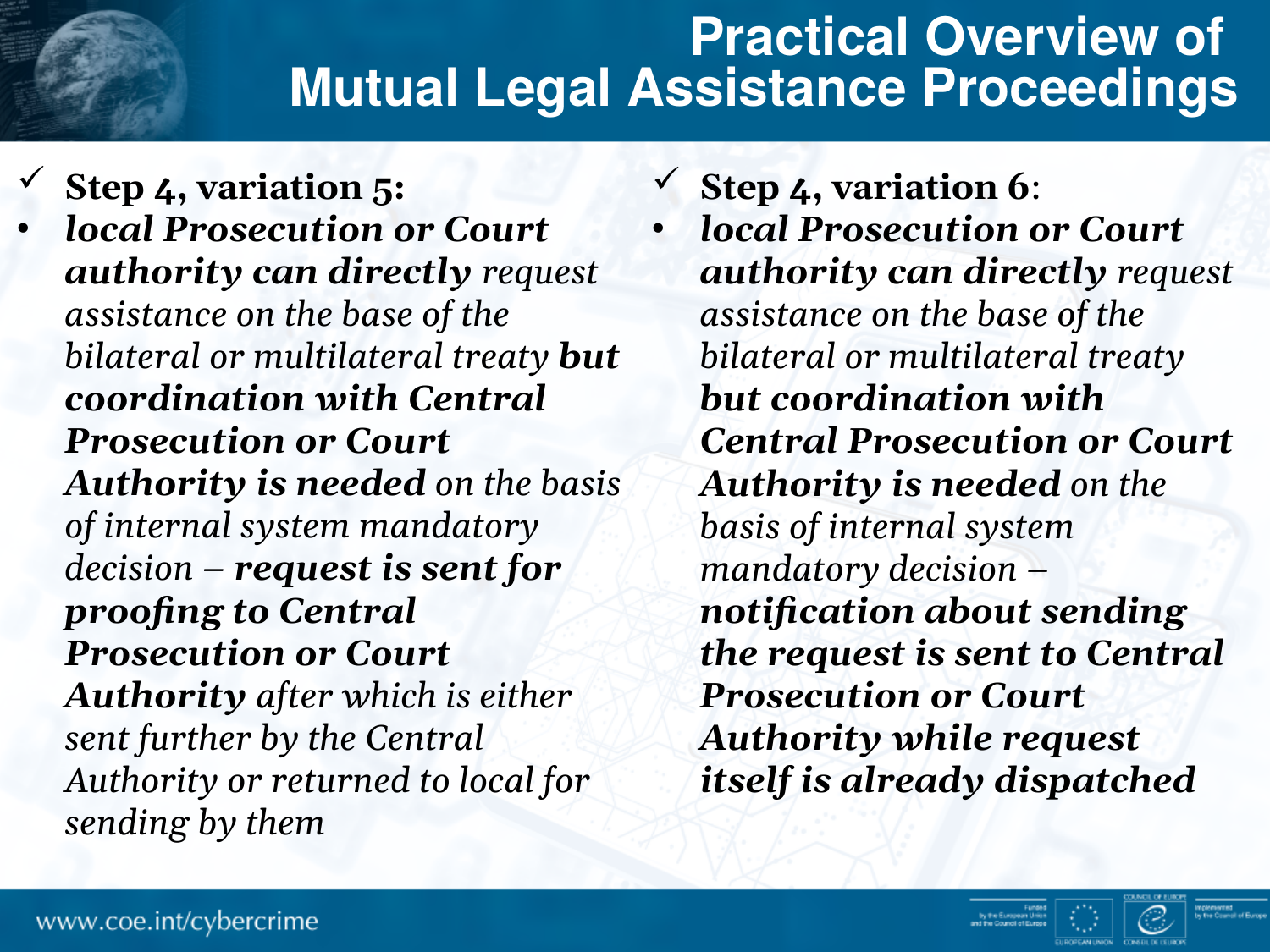

Practical Overview of
Mutual Legal Assistance Proceedings
Step 4, variation 5:
local Prosecution or Court authority can directly request assistance on the base of the bilateral or multilateral treaty but coordination with Central Prosecution or Court Authority is needed on the basis of internal system mandatory decision – request is sent for proofing to Central Prosecution or Court Authority after which is either sent further by the Central Authority or returned to local for sending by them
Step 4, variation 6:
local Prosecution or Court authority can directly request assistance on the base of the bilateral or multilateral treaty but coordination with Central Prosecution or Court Authority is needed on the basis of internal system mandatory decision – notification about sending the request is sent to Central Prosecution or Court Authority while request itself is already dispatched